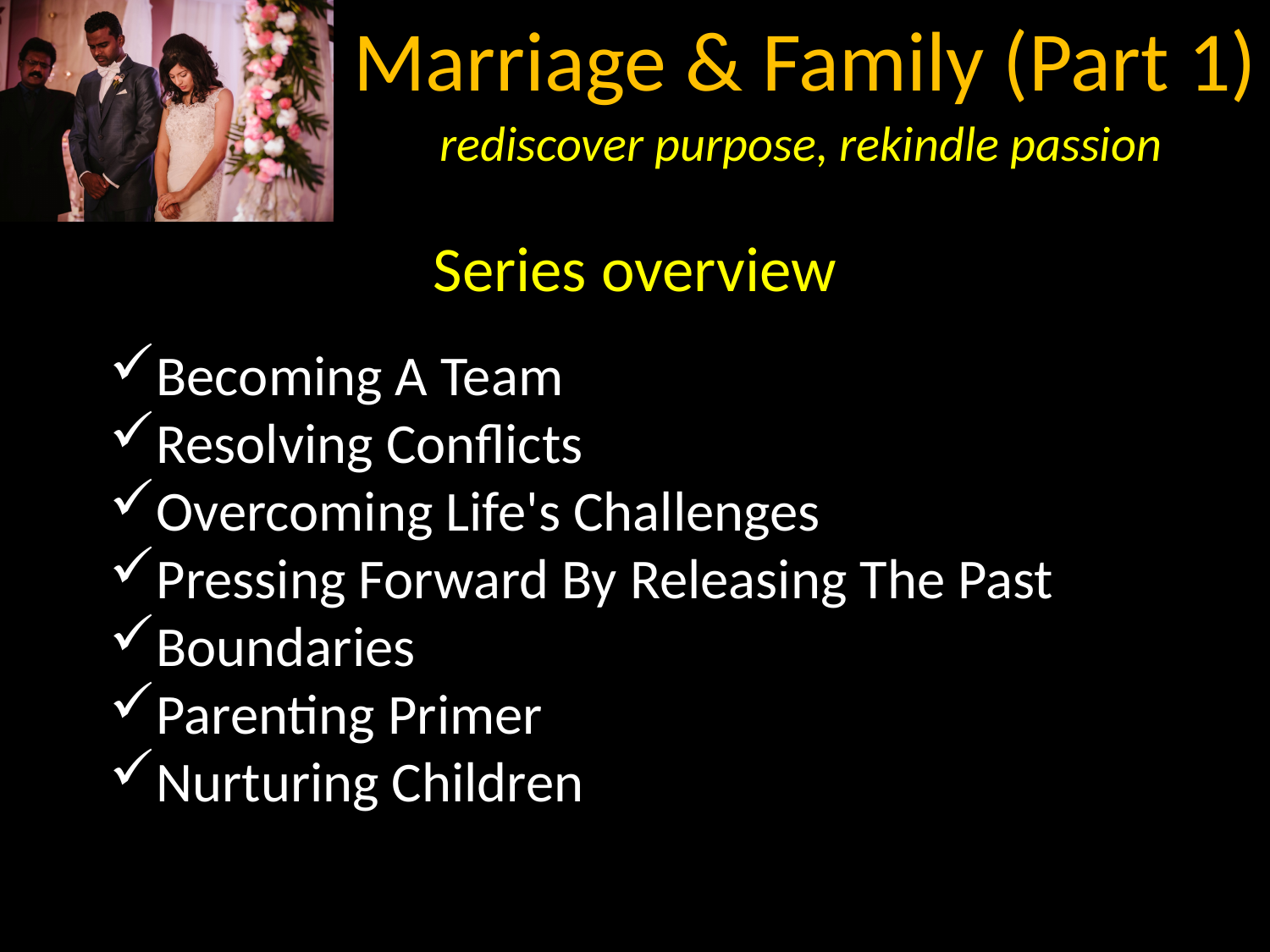

Series overview
Becoming A Team
Resolving Conflicts
Overcoming Life's Challenges
Pressing Forward By Releasing The Past
Boundaries
Parenting Primer
Nurturing Children